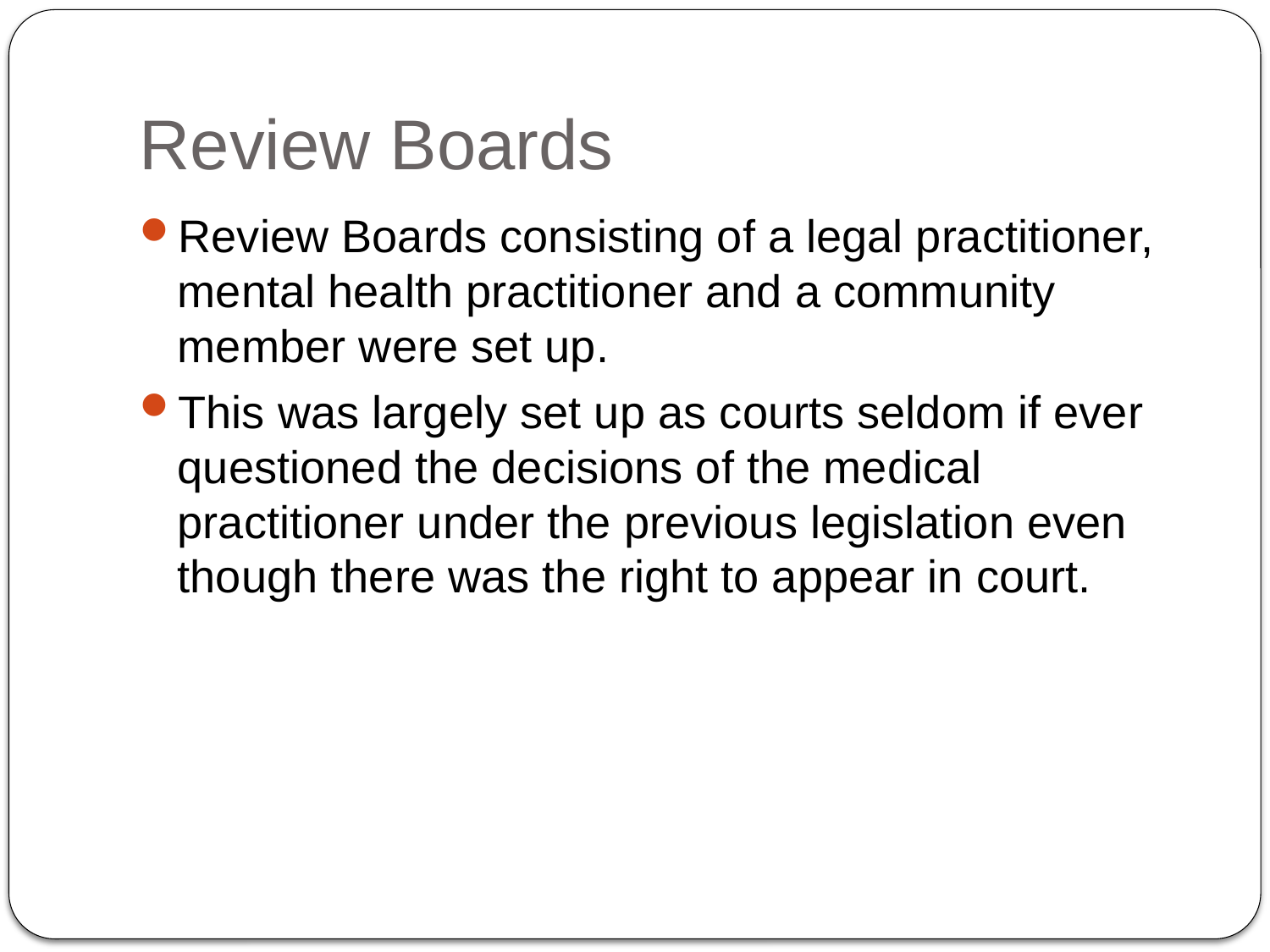

# Review Boards
Review Boards consisting of a legal practitioner, mental health practitioner and a community member were set up.
This was largely set up as courts seldom if ever questioned the decisions of the medical practitioner under the previous legislation even though there was the right to appear in court.